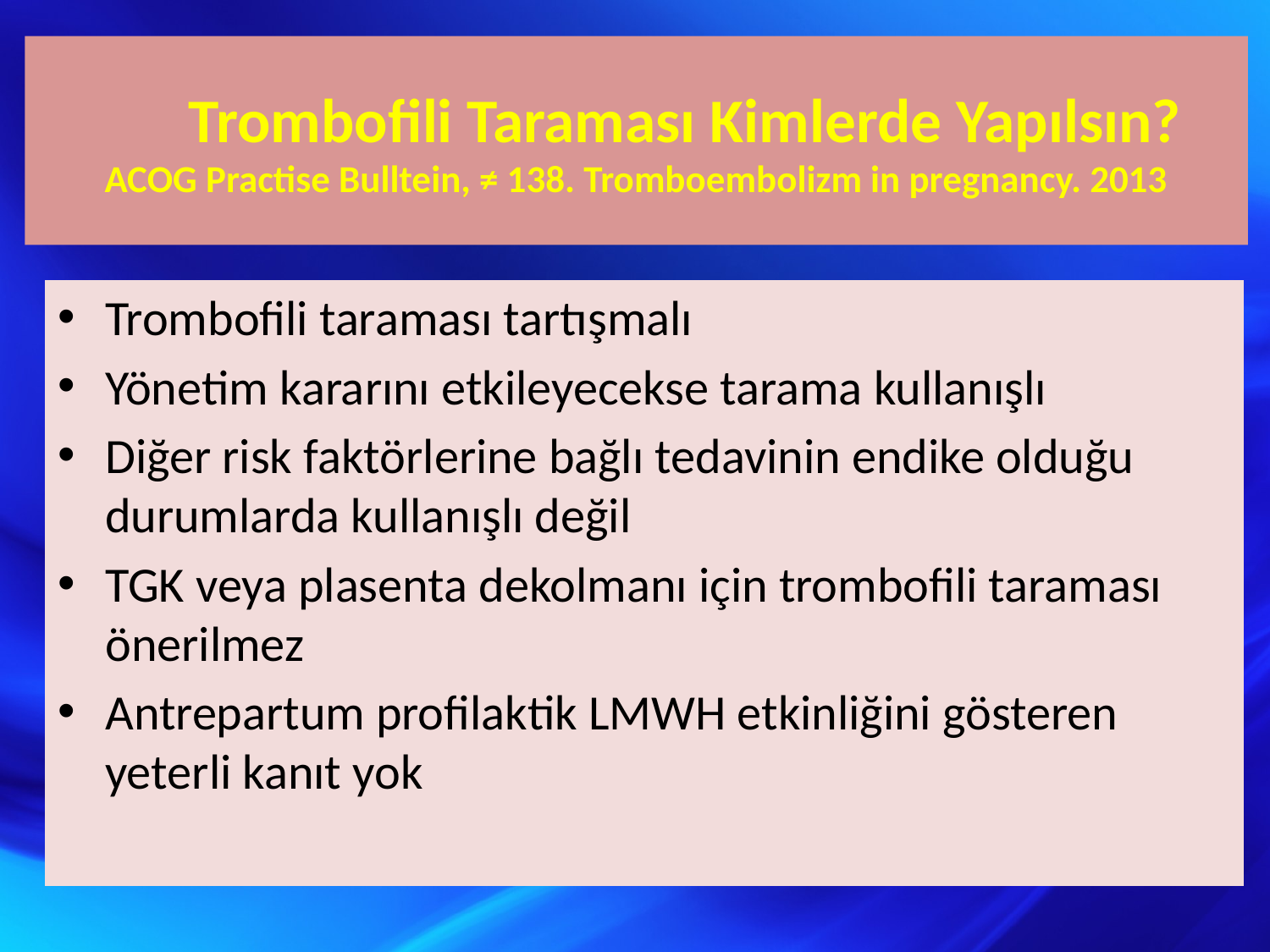

# Trombofili Taraması Kimlerde Yapılsın? ACOG Practise Bulltein, ≠ 138. Tromboembolizm in pregnancy. 2013
Trombofili taraması tartışmalı
Yönetim kararını etkileyecekse tarama kullanışlı
Diğer risk faktörlerine bağlı tedavinin endike olduğu durumlarda kullanışlı değil
TGK veya plasenta dekolmanı için trombofili taraması önerilmez
Antrepartum profilaktik LMWH etkinliğini gösteren yeterli kanıt yok